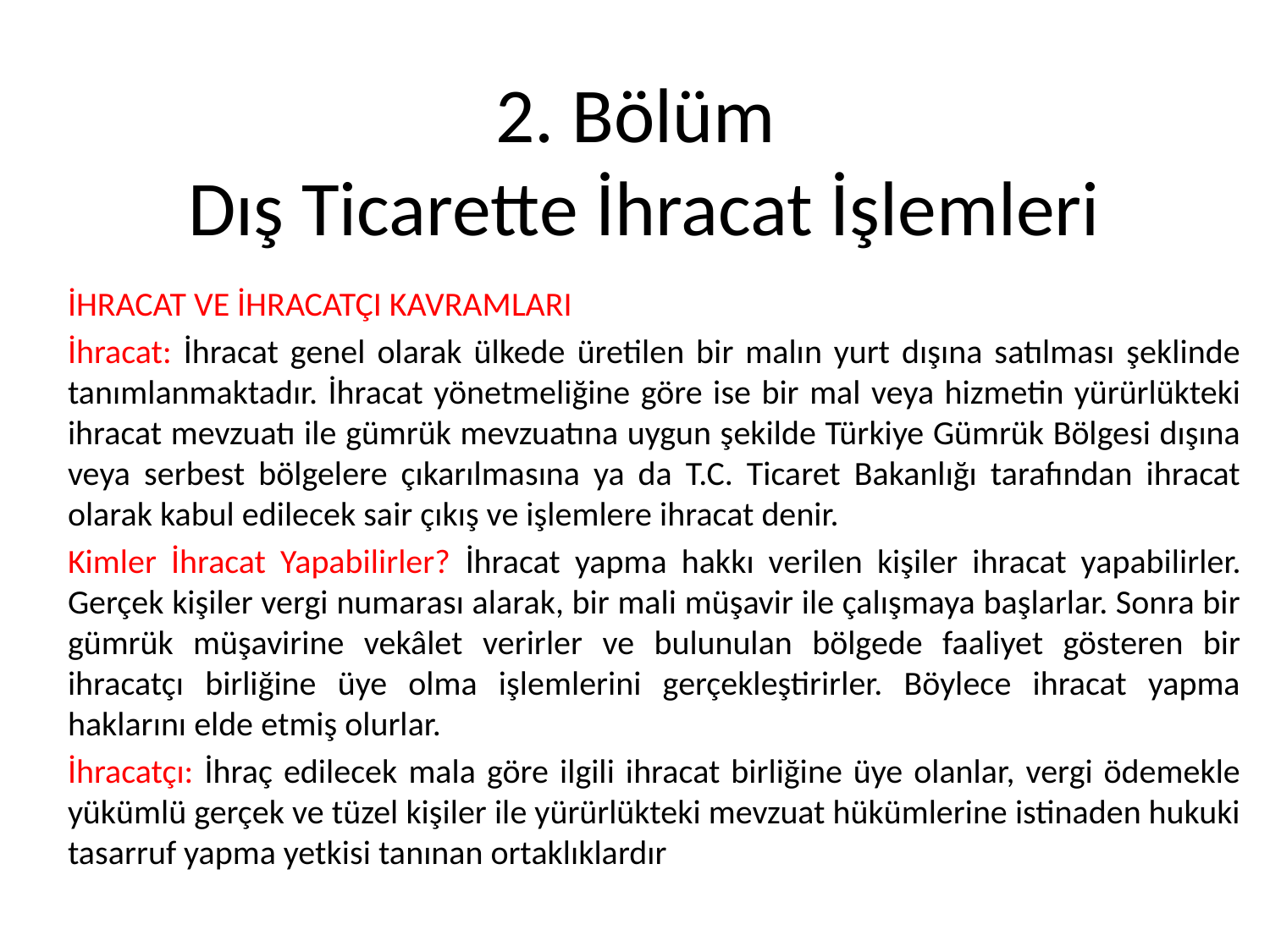

# 2. Bölüm Dış Ticarette İhracat İşlemleri
İHRACAT VE İHRACATÇI KAVRAMLARI
İhracat: İhracat genel olarak ülkede üretilen bir malın yurt dışına satılması şeklinde tanımlanmaktadır. İhracat yönetmeliğine göre ise bir mal veya hizmetin yürürlükteki ihracat mevzuatı ile gümrük mevzuatına uygun şekilde Türkiye Gümrük Bölgesi dışına veya serbest bölgelere çıkarılmasına ya da T.C. Ticaret Bakanlığı tarafından ihracat olarak kabul edilecek sair çıkış ve işlemlere ihracat denir.
Kimler İhracat Yapabilirler? İhracat yapma hakkı verilen kişiler ihracat yapabilirler. Gerçek kişiler vergi numarası alarak, bir mali müşavir ile çalışmaya başlarlar. Sonra bir gümrük müşavirine vekâlet verirler ve bulunulan bölgede faaliyet gösteren bir ihracatçı birliğine üye olma işlemlerini gerçekleştirirler. Böylece ihracat yapma haklarını elde etmiş olurlar.
İhracatçı: İhraç edilecek mala göre ilgili ihracat birliğine üye olanlar, vergi ödemekle yükümlü gerçek ve tüzel kişiler ile yürürlükteki mevzuat hükümlerine istinaden hukuki tasarruf yapma yetkisi tanınan ortaklıklardır